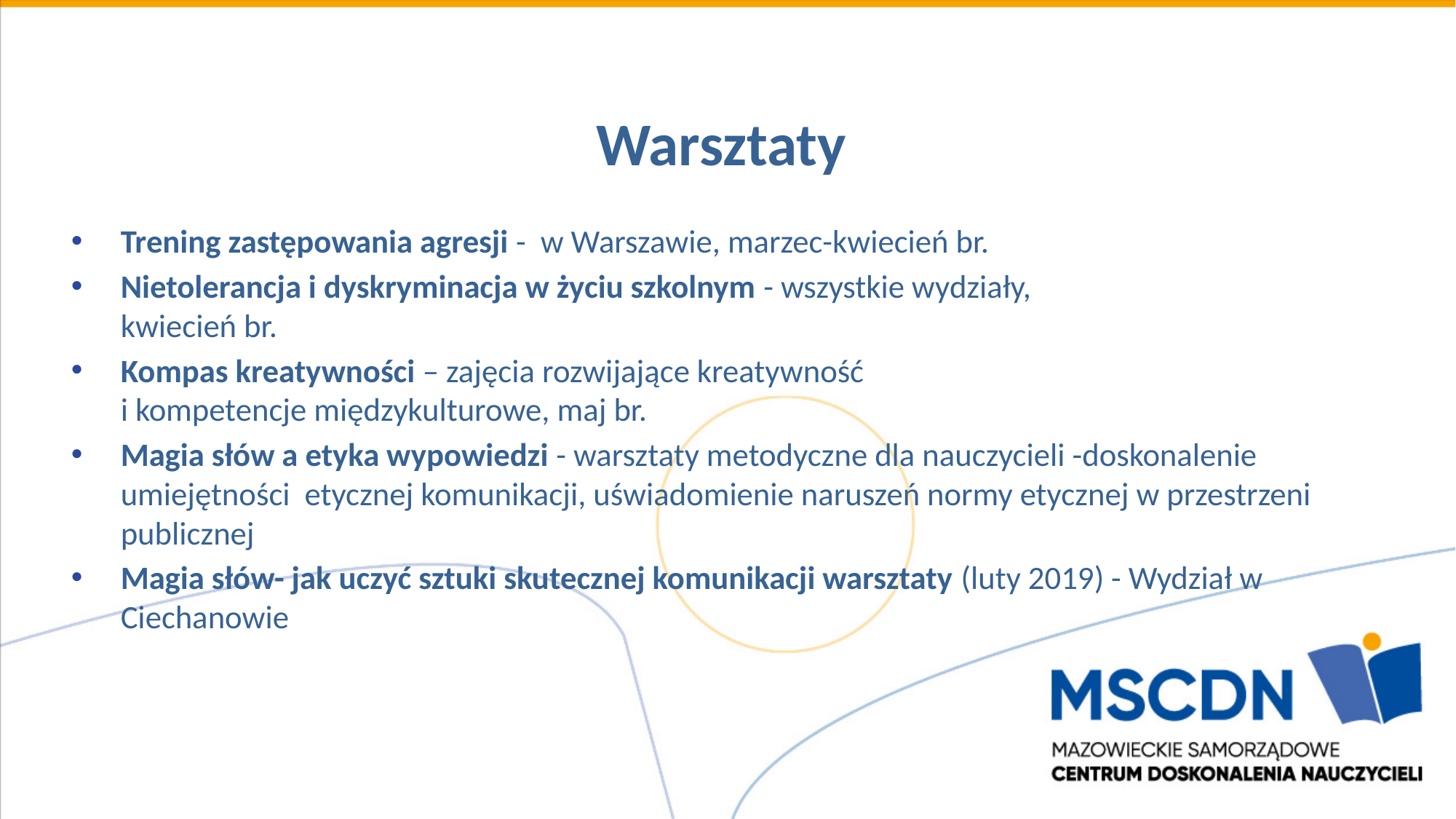

# Warsztaty
Trening zastępowania agresji -  w Warszawie, marzec-kwiecień br.
Nietolerancja i dyskryminacja w życiu szkolnym - wszystkie wydziały,
kwiecień br.
Kompas kreatywności – zajęcia rozwijające kreatywność
i kompetencje międzykulturowe, maj br.
Magia słów a etyka wypowiedzi - warsztaty metodyczne dla nauczycieli -doskonalenie umiejętności  etycznej komunikacji, uświadomienie naruszeń normy etycznej w przestrzeni publicznej
Magia słów- jak uczyć sztuki skutecznej komunikacji warsztaty (luty 2019) - Wydział w Ciechanowie